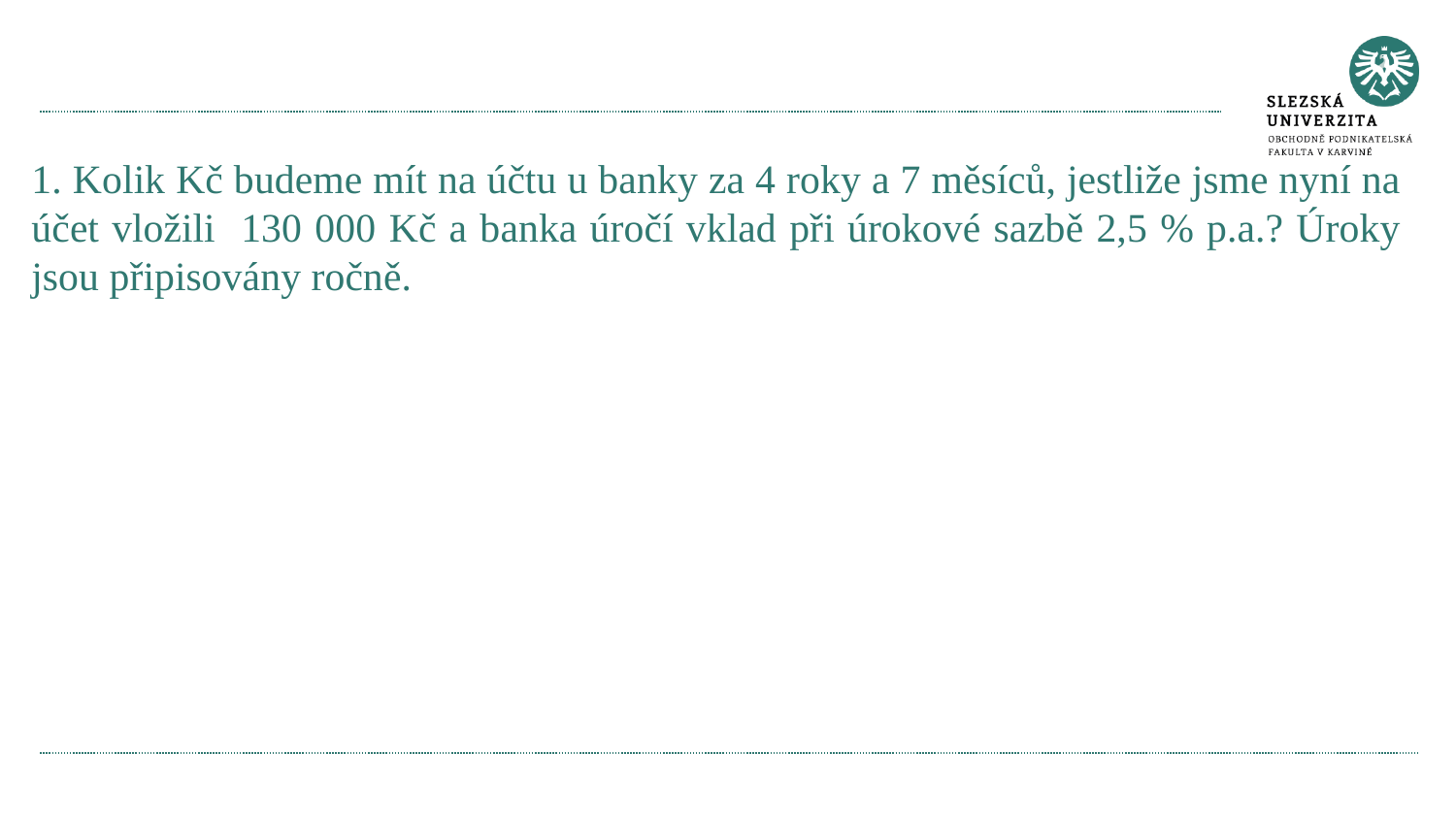

#
1. Kolik Kč budeme mít na účtu u banky za 4 roky a 7 měsíců, jestliže jsme nyní na účet vložili  130 000 Kč a banka úročí vklad při úrokové sazbě 2,5 % p.a.? Úroky jsou připisovány ročně.